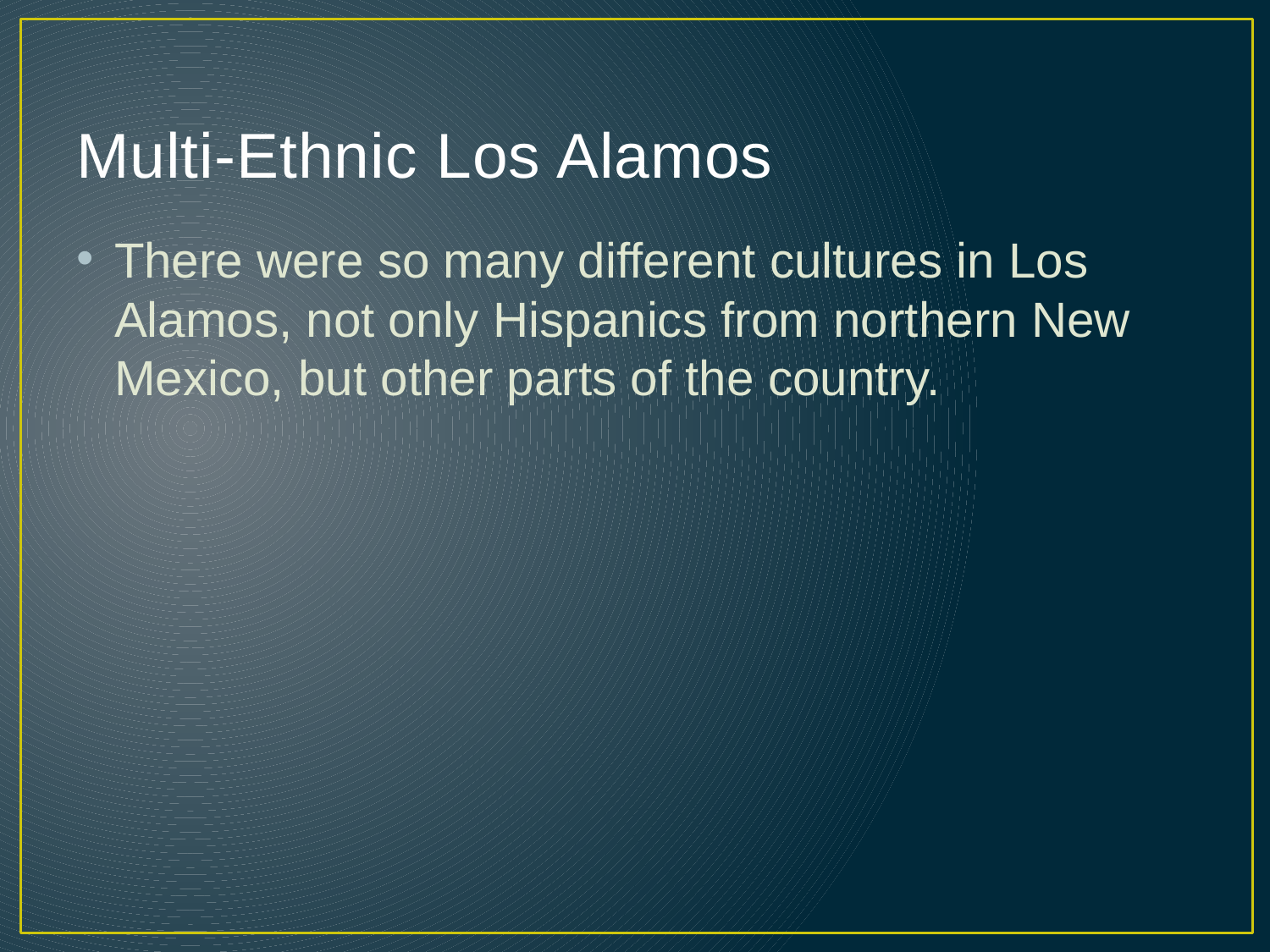

# Multi-Ethnic Los Alamos
There were so many different cultures in Los Alamos, not only Hispanics from northern New Mexico, but other parts of the country.